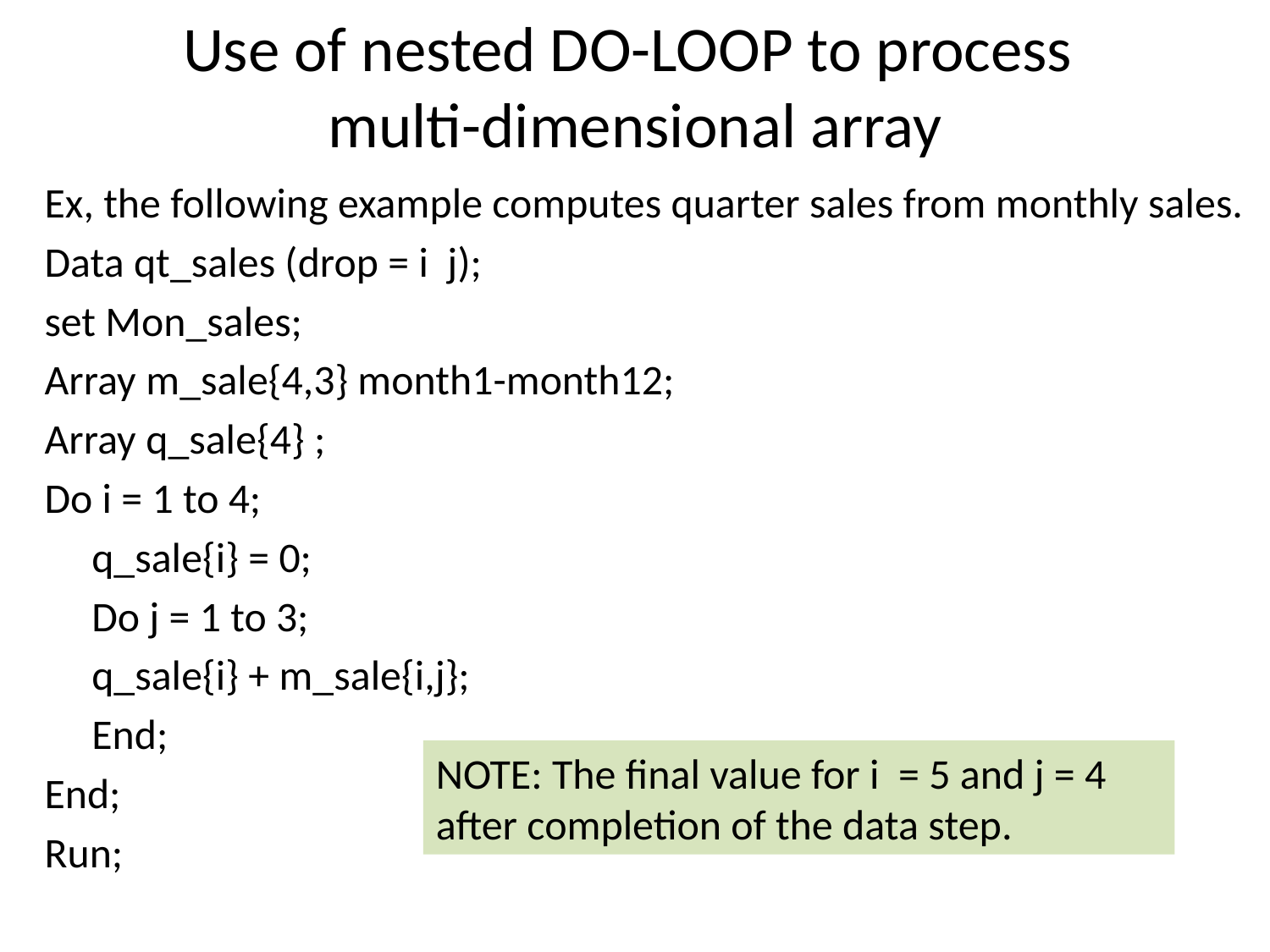

# Use of nested DO-LOOP to process multi-dimensional array
Ex, the following example computes quarter sales from monthly sales.
Data qt_sales (drop = i  j);
set Mon_sales;
Array m_sale{4,3} month1-month12;
Array q_sale{4} ;
Do i = 1 to 4;
	q_sale{i} = 0;
	Do j = 1 to 3;
		q_sale{i} + m_sale{i,j};
	End;
End;
Run;

NOTE: The final value for i  = 5 and j = 4 after completion of the data step.